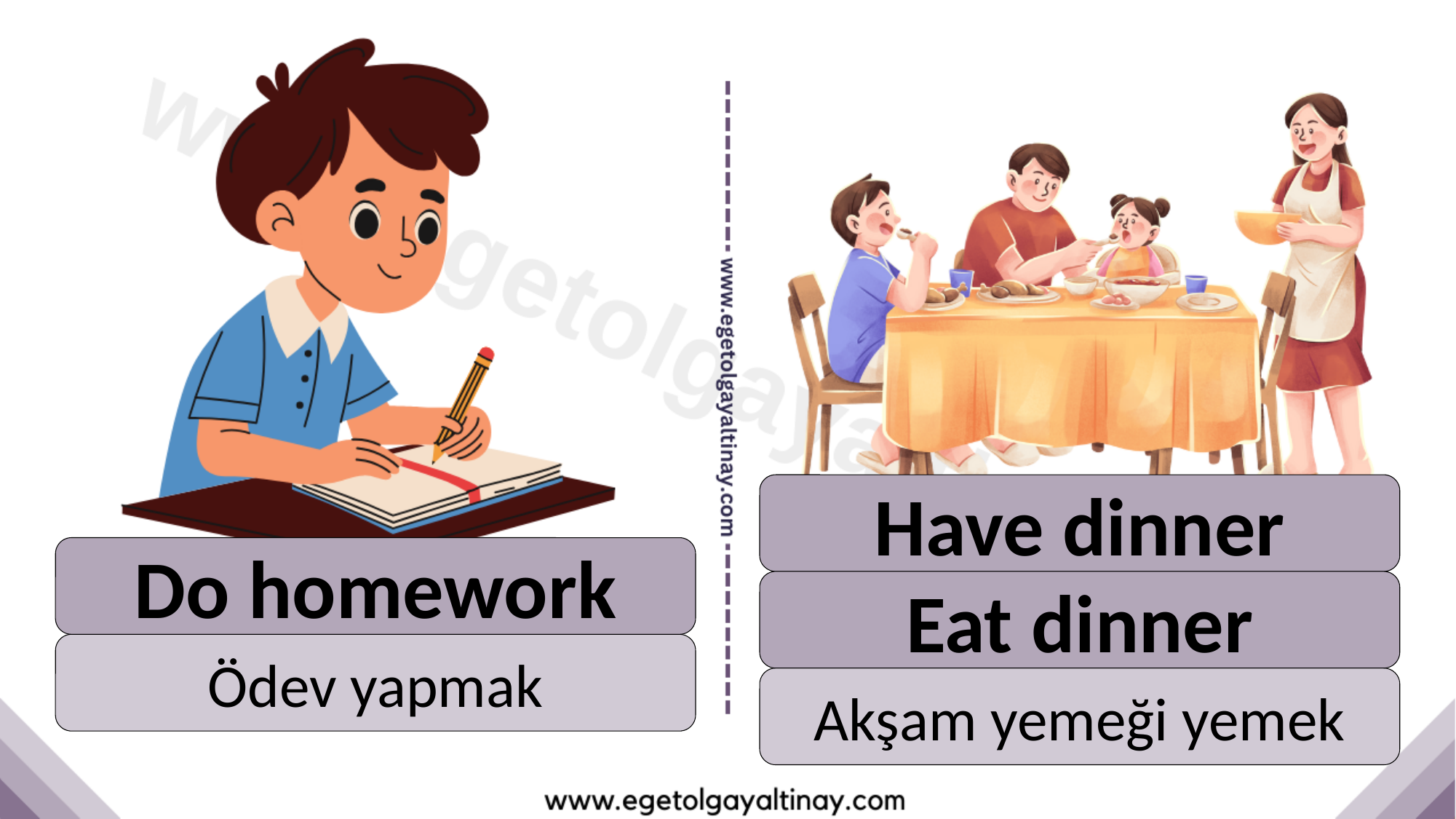

Have dinner
Do homework
Eat dinner
Ödev yapmak
Akşam yemeği yemek